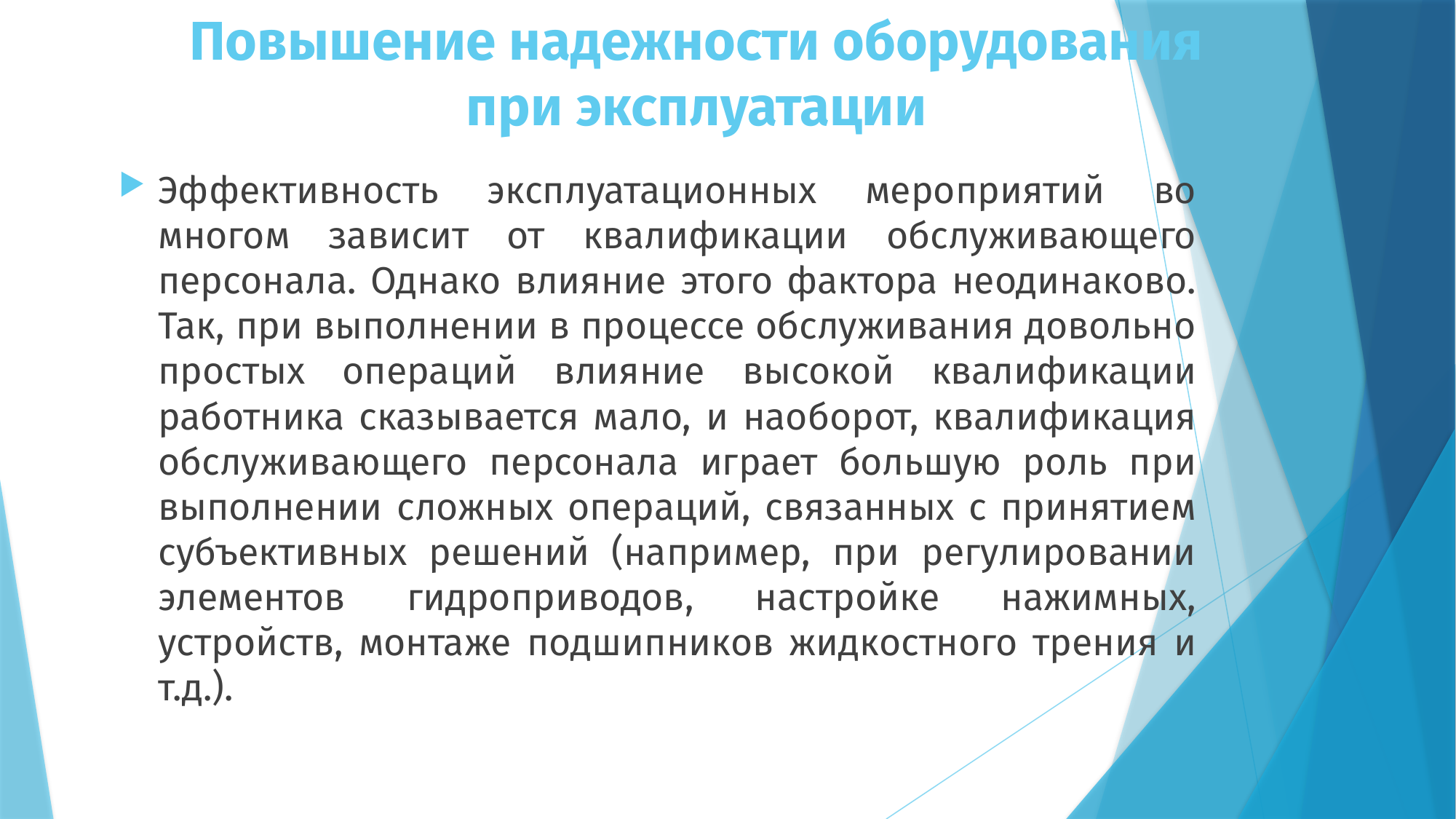

# Повышение надежности оборудования при эксплуатации
Эффективность эксплуатационных мероприятий во многом зависит от квалификации обслуживающего персонала. Однако влияние этого фактора неодинаково. Так, при выполнении в процессе обслуживания довольно простых операций влияние высокой квалификации работника сказывается мало, и наоборот, квалификация обслуживающего персонала играет большую роль при выполнении сложных операций, связанных с принятием субъективных решений (например, при регулировании элементов гидроприводов, настройке нажимных, устройств, монтаже подшипников жидкостного трения и т.д.).